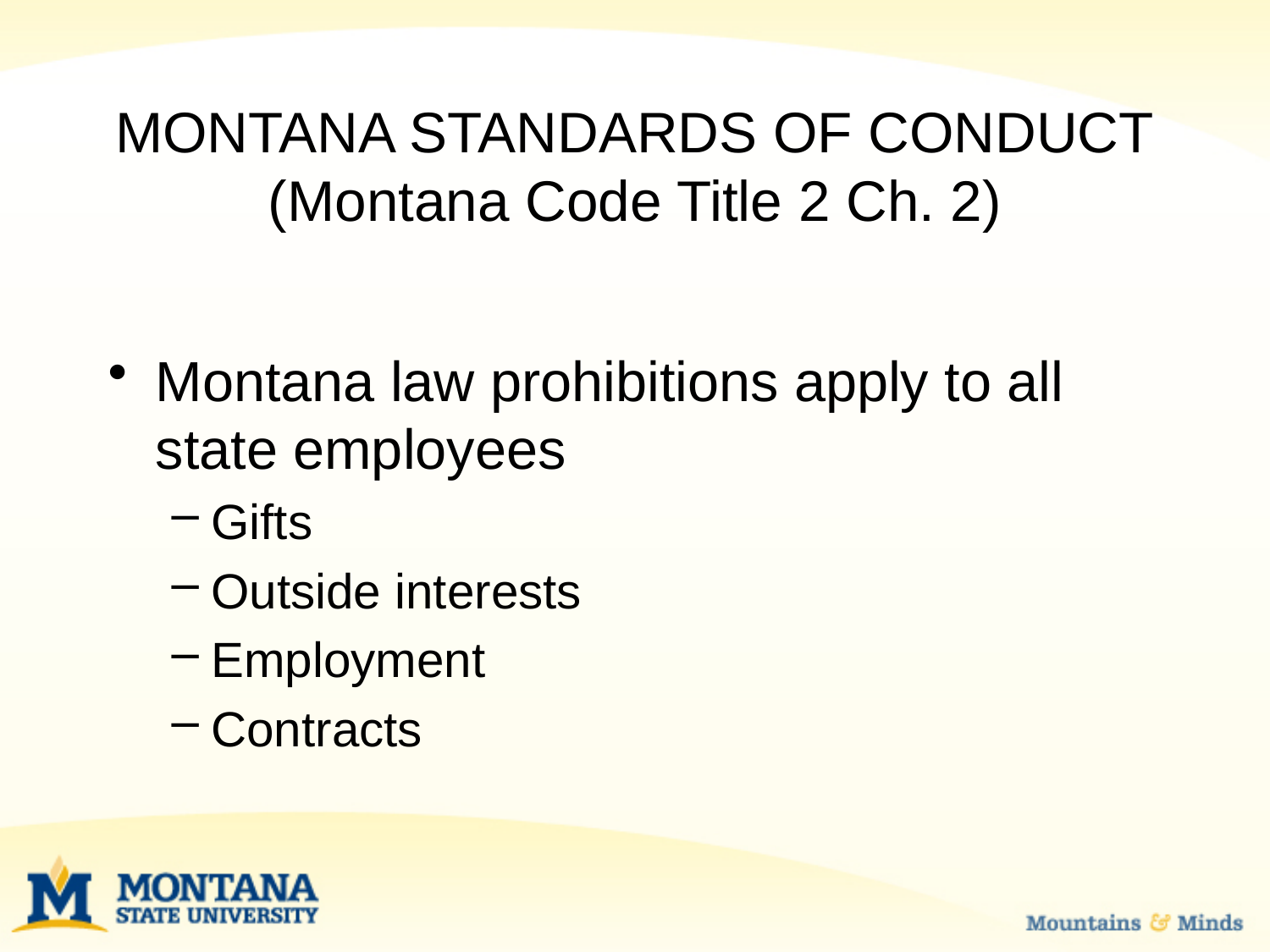

# MONTANA STANDARDS OF CONDUCT (Montana Code Title 2 Ch. 2)
Montana law prohibitions apply to all  state employees
Gifts
Outside interests
Employment
Contracts